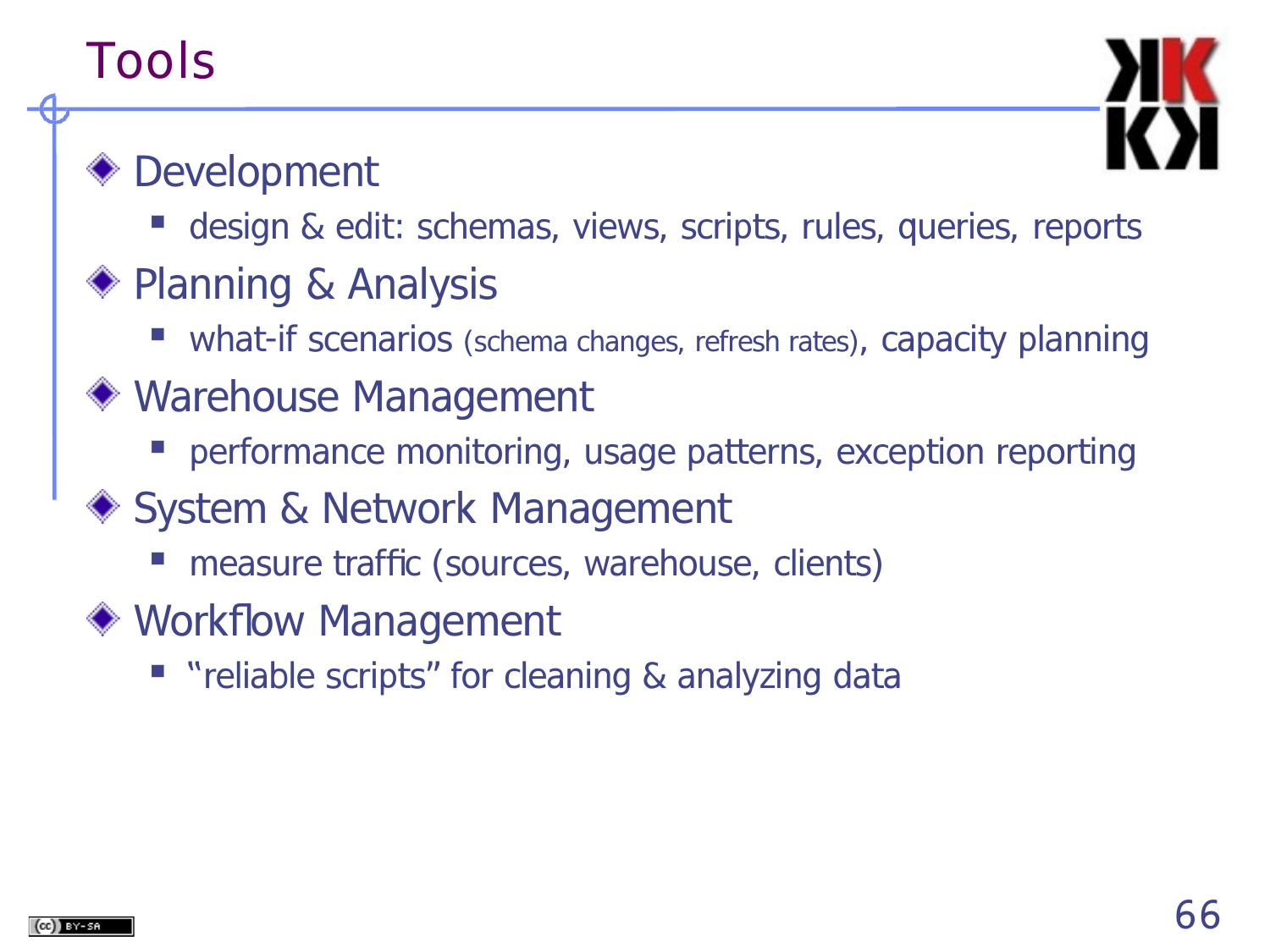

# Tools
Development
design & edit: schemas, views, scripts, rules, queries, reports
Planning & Analysis
what-if scenarios (schema changes, refresh rates), capacity planning
Warehouse Management
performance monitoring, usage patterns, exception reporting
System & Network Management
measure traffic (sources, warehouse, clients)
Workflow Management
“reliable scripts” for cleaning & analyzing data

66